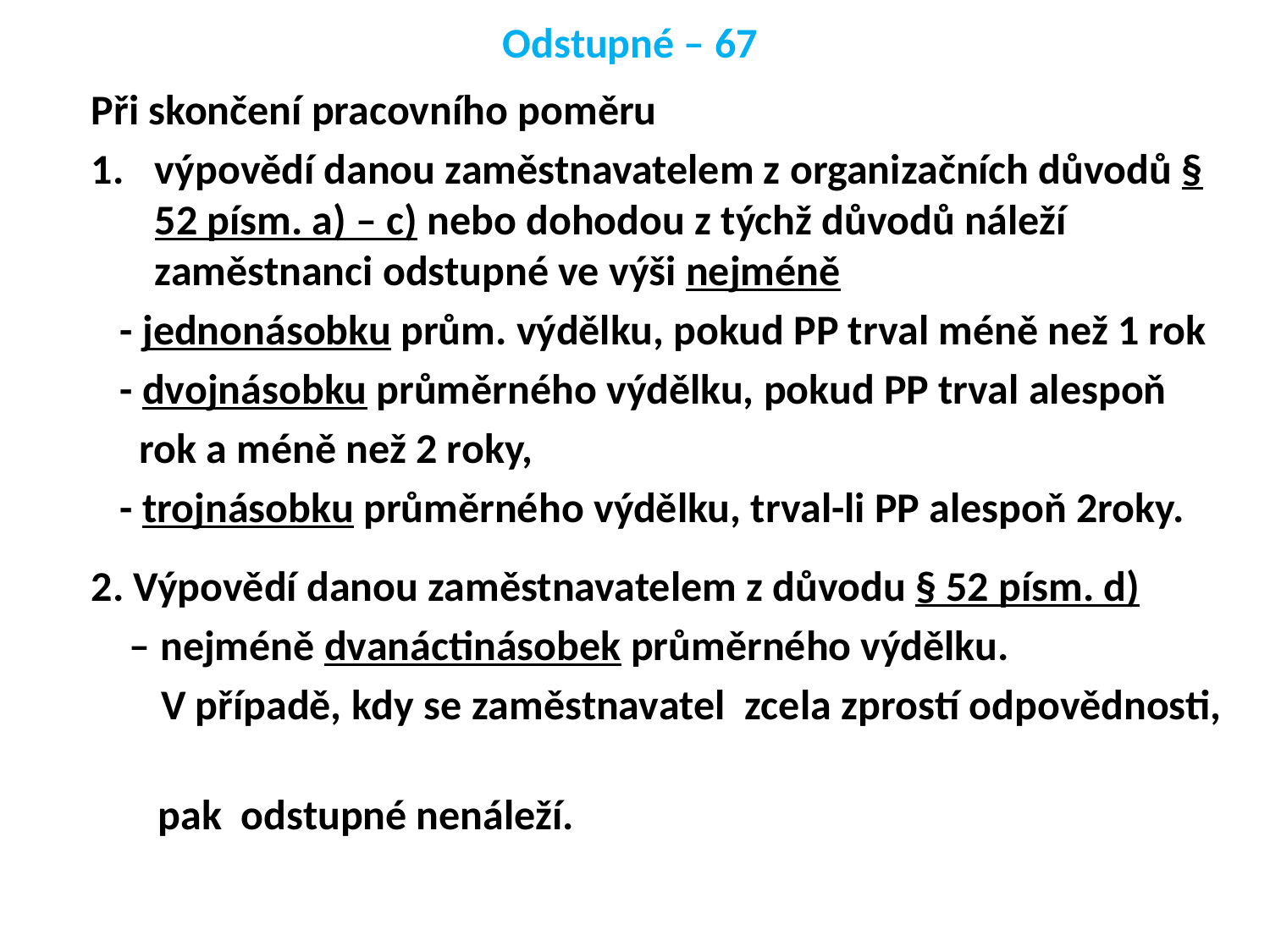

# Odstupné – 67
Při skončení pracovního poměru
výpovědí danou zaměstnavatelem z organizačních důvodů § 52 písm. a) – c) nebo dohodou z týchž důvodů náleží zaměstnanci odstupné ve výši nejméně
   - jednonásobku prům. výdělku, pokud PP trval méně než 1 rok
   - dvojnásobku průměrného výdělku, pokud PP trval alespoň
     rok a méně než 2 roky,
   - trojnásobku průměrného výdělku, trval-li PP alespoň 2roky.

2. Výpovědí danou zaměstnavatelem z důvodu § 52 písm. d)
    – nejméně dvanáctinásobek průměrného výdělku.
       V případě, kdy se zaměstnavatel  zcela zprostí odpovědnosti,
       pak  odstupné nenáleží.